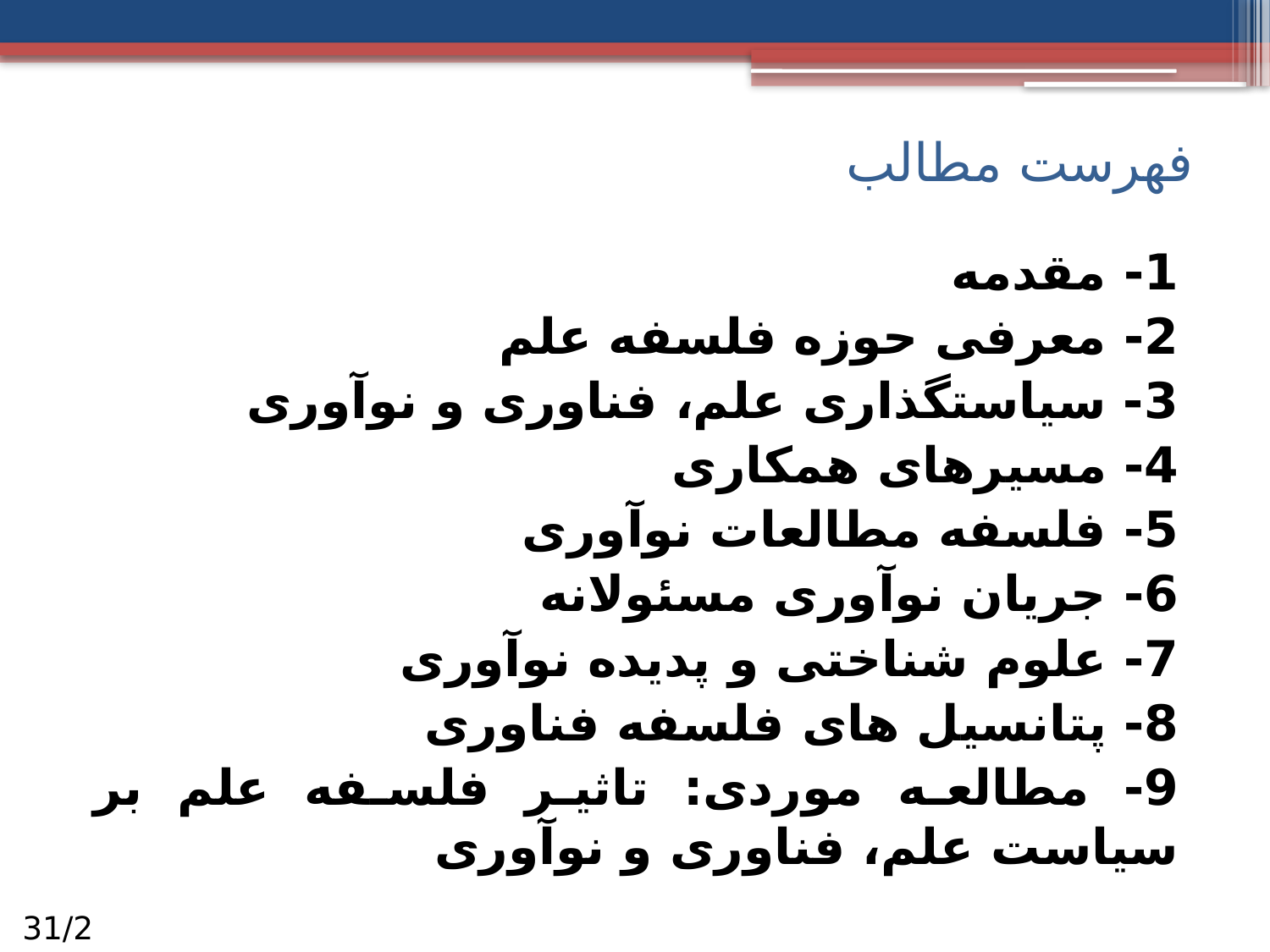

# فهرست مطالب
1- مقدمه
2- معرفی حوزه فلسفه علم
3- سیاستگذاری علم، فناوری و نوآوری
4- مسیرهای همکاری
5- فلسفه مطالعات نوآوری
6- جریان نوآوری مسئولانه
7- علوم شناختی و پدیده نوآوری
8- پتانسیل های فلسفه فناوری
9- مطالعه موردی: تاثیر فلسفه علم بر سیاست علم، فناوری و نوآوری
2/31